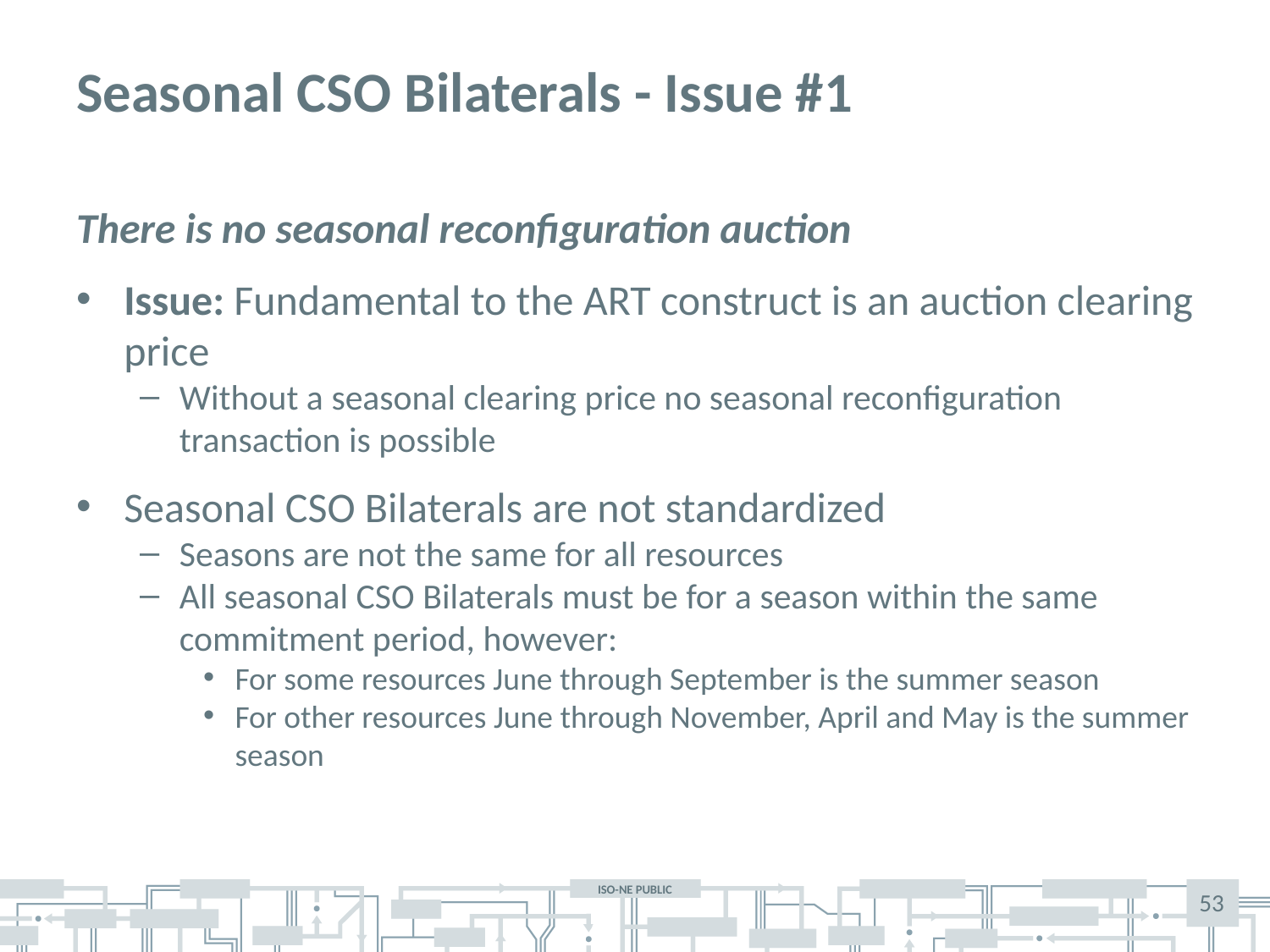

# Seasonal CSO Bilaterals - Issue #1
There is no seasonal reconfiguration auction
Issue: Fundamental to the ART construct is an auction clearing price
Without a seasonal clearing price no seasonal reconfiguration transaction is possible
Seasonal CSO Bilaterals are not standardized
Seasons are not the same for all resources
All seasonal CSO Bilaterals must be for a season within the same commitment period, however:
For some resources June through September is the summer season
For other resources June through November, April and May is the summer season

53